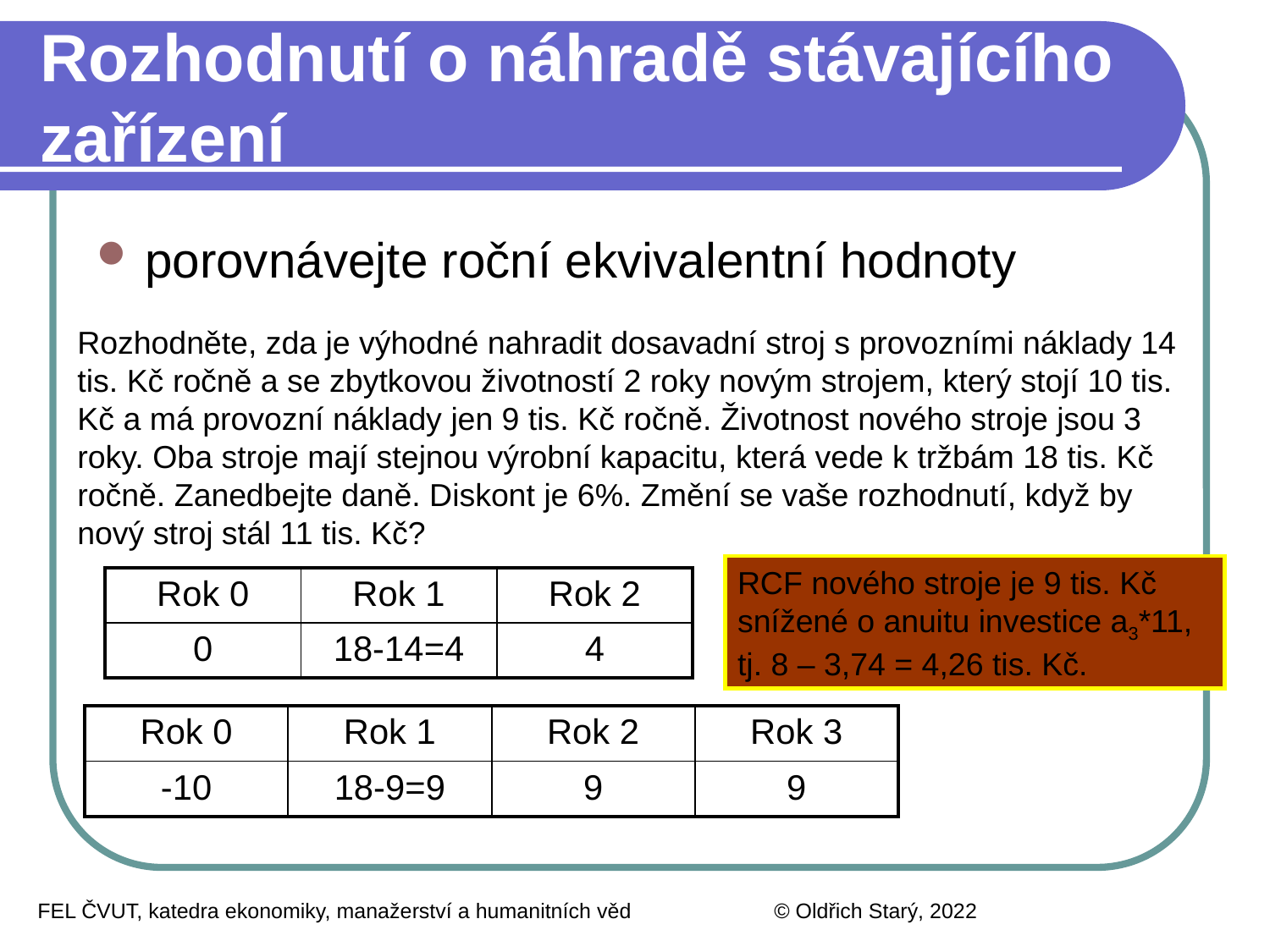

# Rozhodnutí o náhradě stávajícího zařízení
porovnávejte roční ekvivalentní hodnoty
Rozhodněte, zda je výhodné nahradit dosavadní stroj s provozními náklady 14 tis. Kč ročně a se zbytkovou životností 2 roky novým strojem, který stojí 10 tis. Kč a má provozní náklady jen 9 tis. Kč ročně. Životnost nového stroje jsou 3 roky. Oba stroje mají stejnou výrobní kapacitu, která vede k tržbám 18 tis. Kč ročně. Zanedbejte daně. Diskont je 6%. Změní se vaše rozhodnutí, když by nový stroj stál 11 tis. Kč?
RCF nového stroje je 9 tis. Kč snížené o anuitu investice a3*11, tj. 8 – 3,74 = 4,26 tis. Kč.
| Rok 0 | Rok 1 | Rok 2 |
| --- | --- | --- |
| 0 | 18-14=4 | 4 |
| Rok 0 | Rok 1 | Rok 2 | Rok 3 |
| --- | --- | --- | --- |
| -10 | 18-9=9 | 9 | 9 |
FEL ČVUT, katedra ekonomiky, manažerství a humanitních věd
© Oldřich Starý, 2022